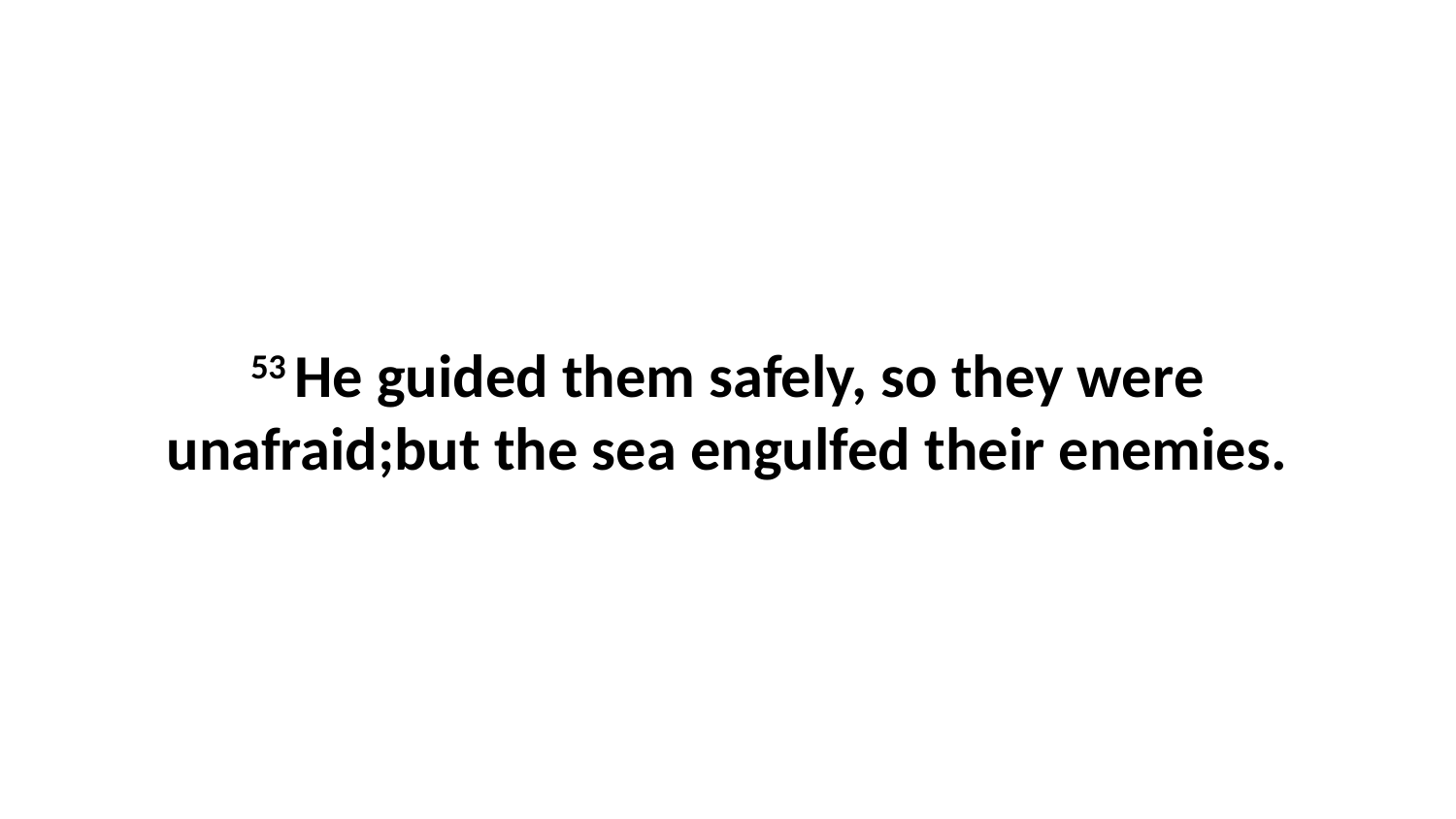

53 He guided them safely, so they were unafraid;but the sea engulfed their enemies.